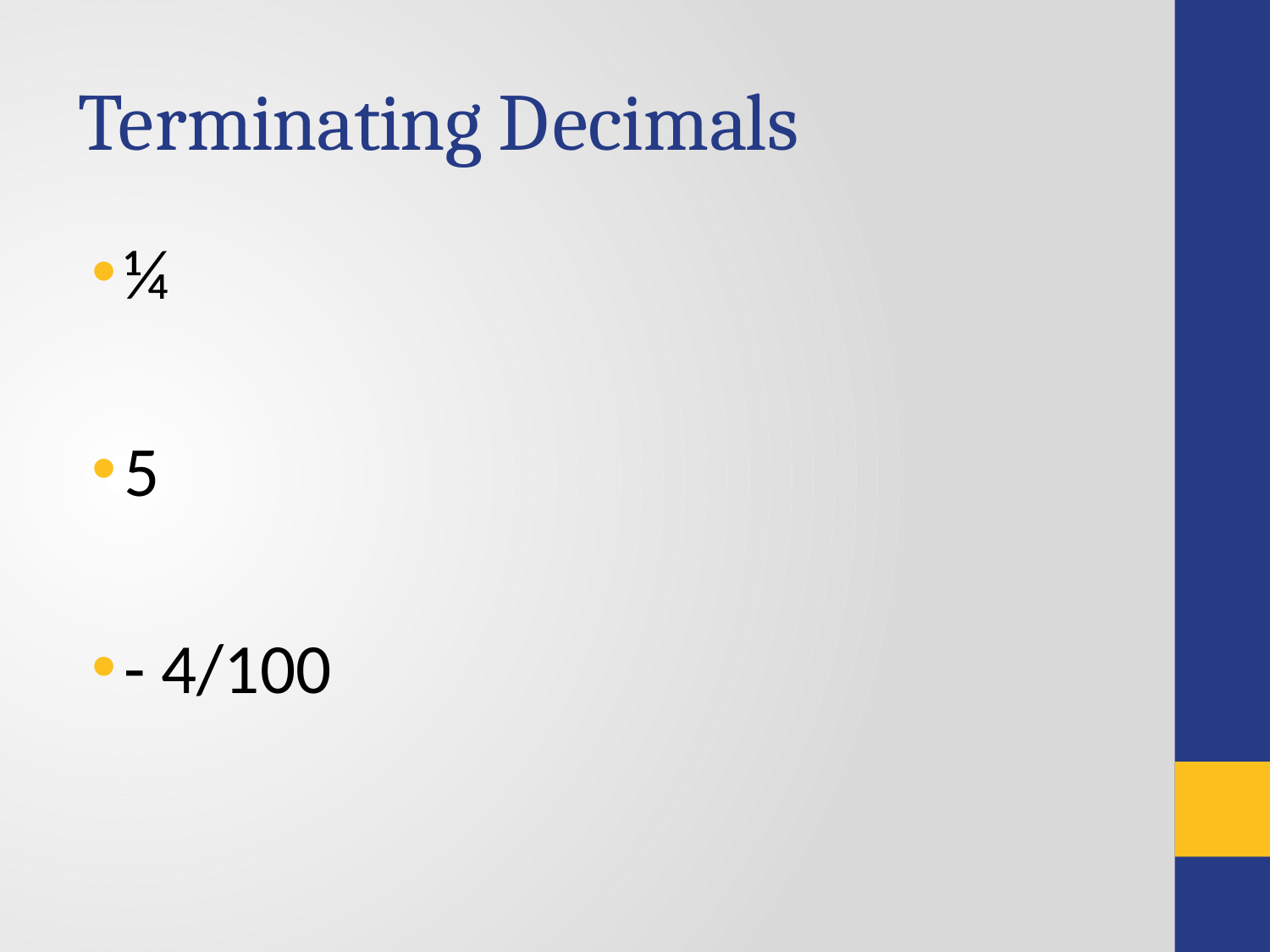

# Terminating Decimals
¼

5

- 4/100